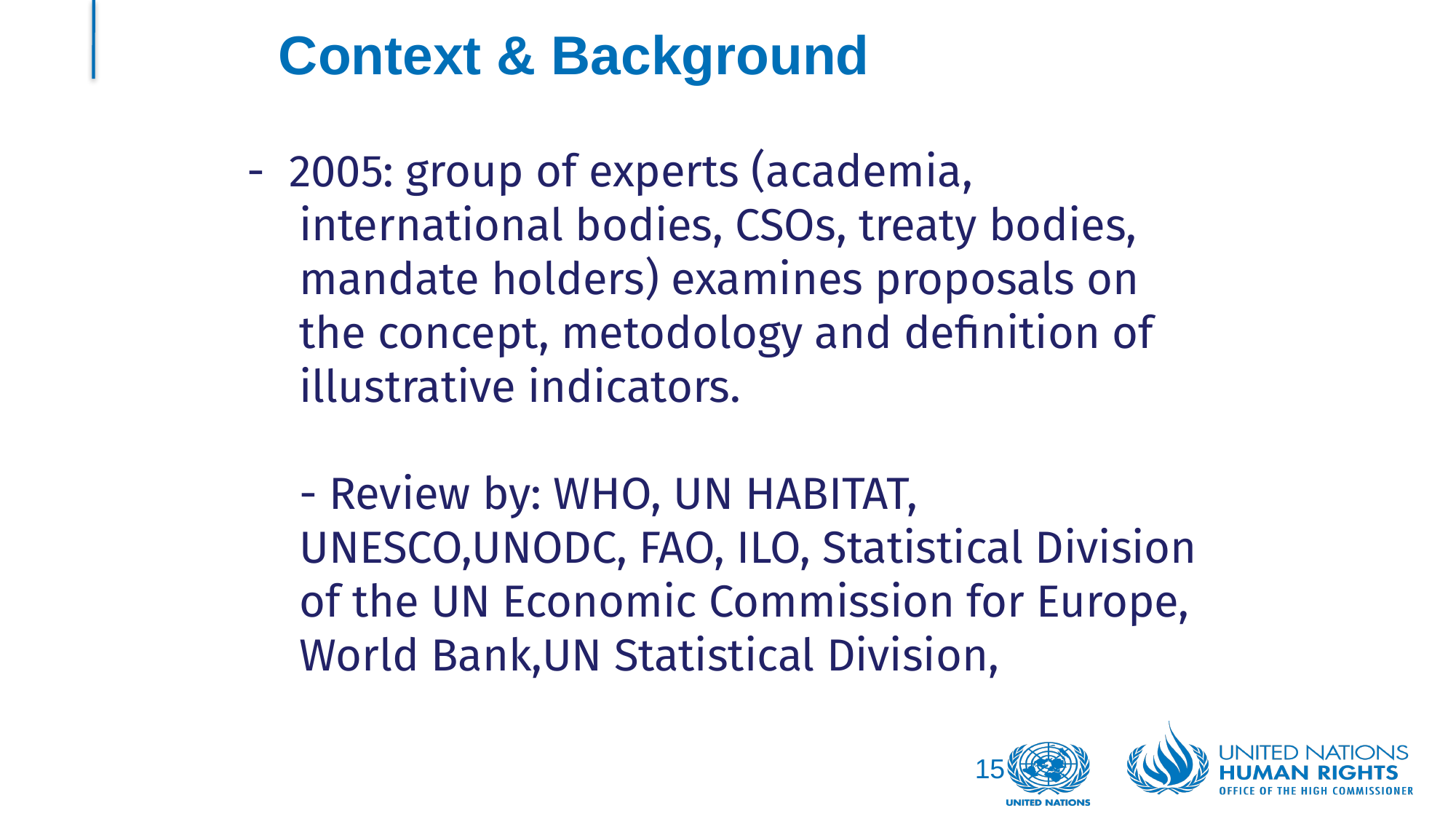

# Context & Background
-  2005: group of experts (academia, international bodies, CSOs, treaty bodies, mandate holders) examines proposals on the concept, metodology and definition of illustrative indicators.

	- Review by: WHO, UN HABITAT, UNESCO,UNODC, FAO, ILO, Statistical Division of the UN Economic Commission for Europe, World Bank,UN Statistical Division,
15